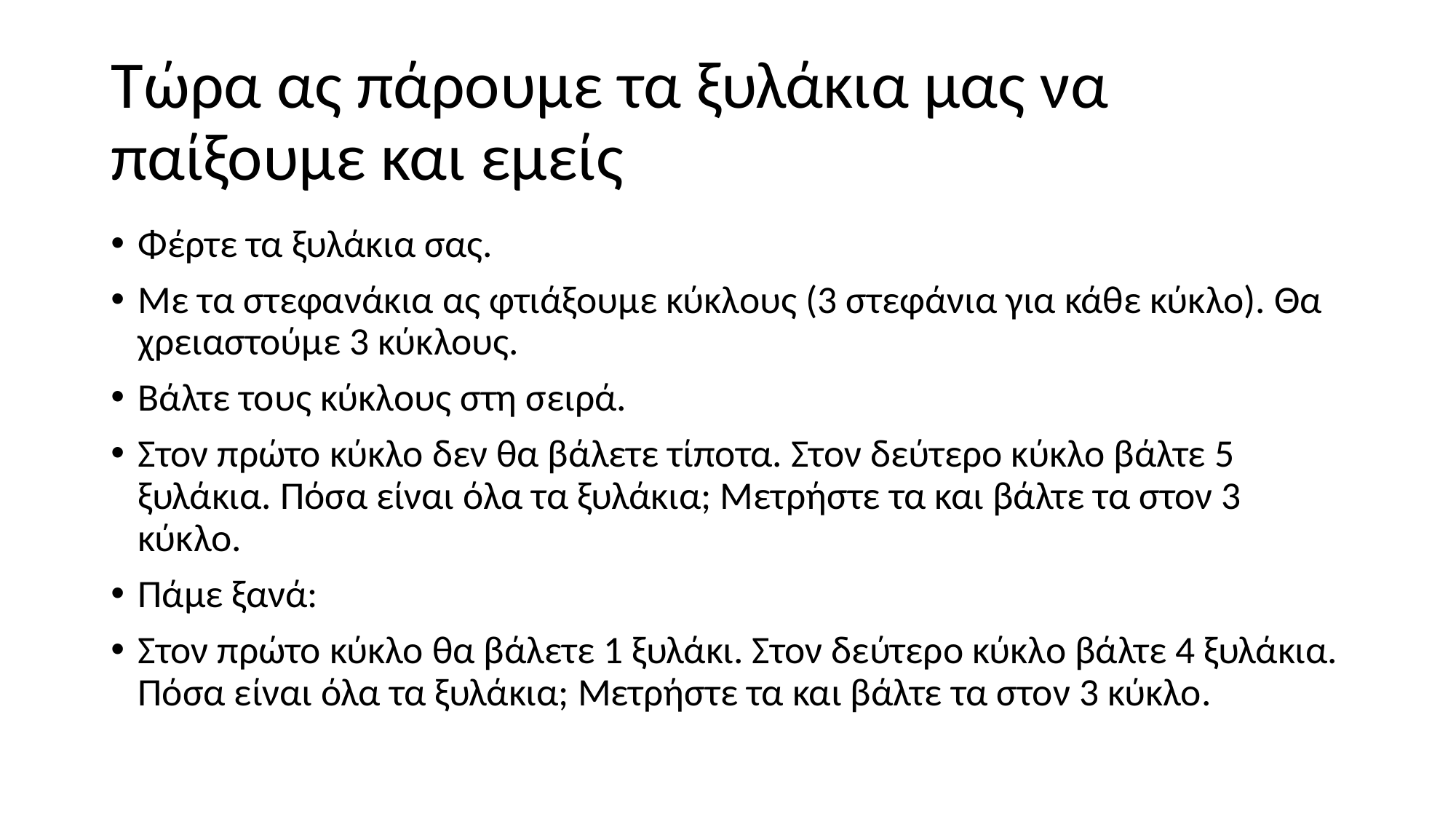

# Τώρα ας πάρουμε τα ξυλάκια μας να παίξουμε και εμείς
Φέρτε τα ξυλάκια σας.
Με τα στεφανάκια ας φτιάξουμε κύκλους (3 στεφάνια για κάθε κύκλο). Θα χρειαστούμε 3 κύκλους.
Βάλτε τους κύκλους στη σειρά.
Στον πρώτο κύκλο δεν θα βάλετε τίποτα. Στον δεύτερο κύκλο βάλτε 5 ξυλάκια. Πόσα είναι όλα τα ξυλάκια; Μετρήστε τα και βάλτε τα στον 3 κύκλο.
Πάμε ξανά:
Στον πρώτο κύκλο θα βάλετε 1 ξυλάκι. Στον δεύτερο κύκλο βάλτε 4 ξυλάκια. Πόσα είναι όλα τα ξυλάκια; Μετρήστε τα και βάλτε τα στον 3 κύκλο.